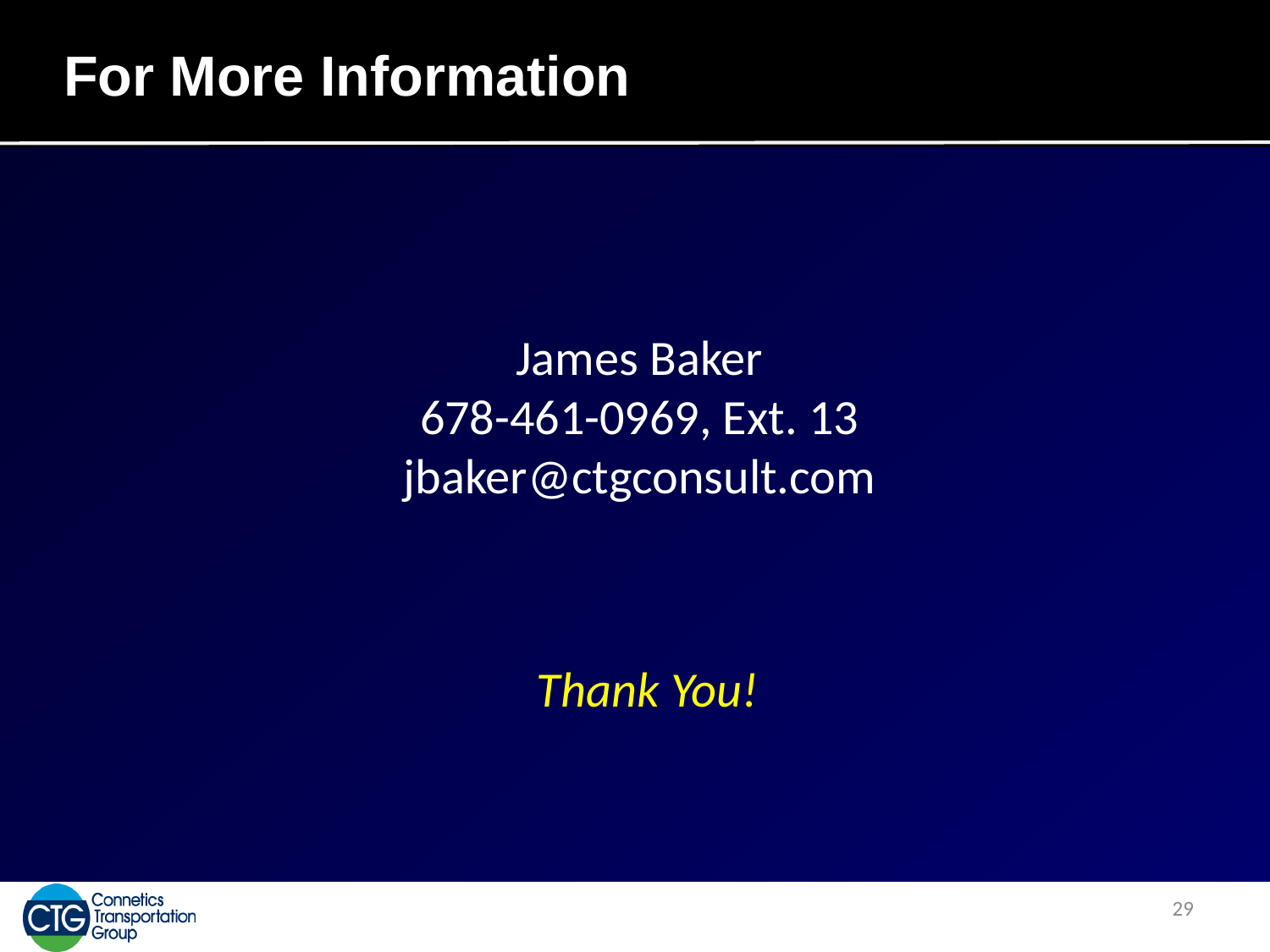

# For More Information
James Baker
678-461-0969, Ext. 13
jbaker@ctgconsult.com
Thank You!
29